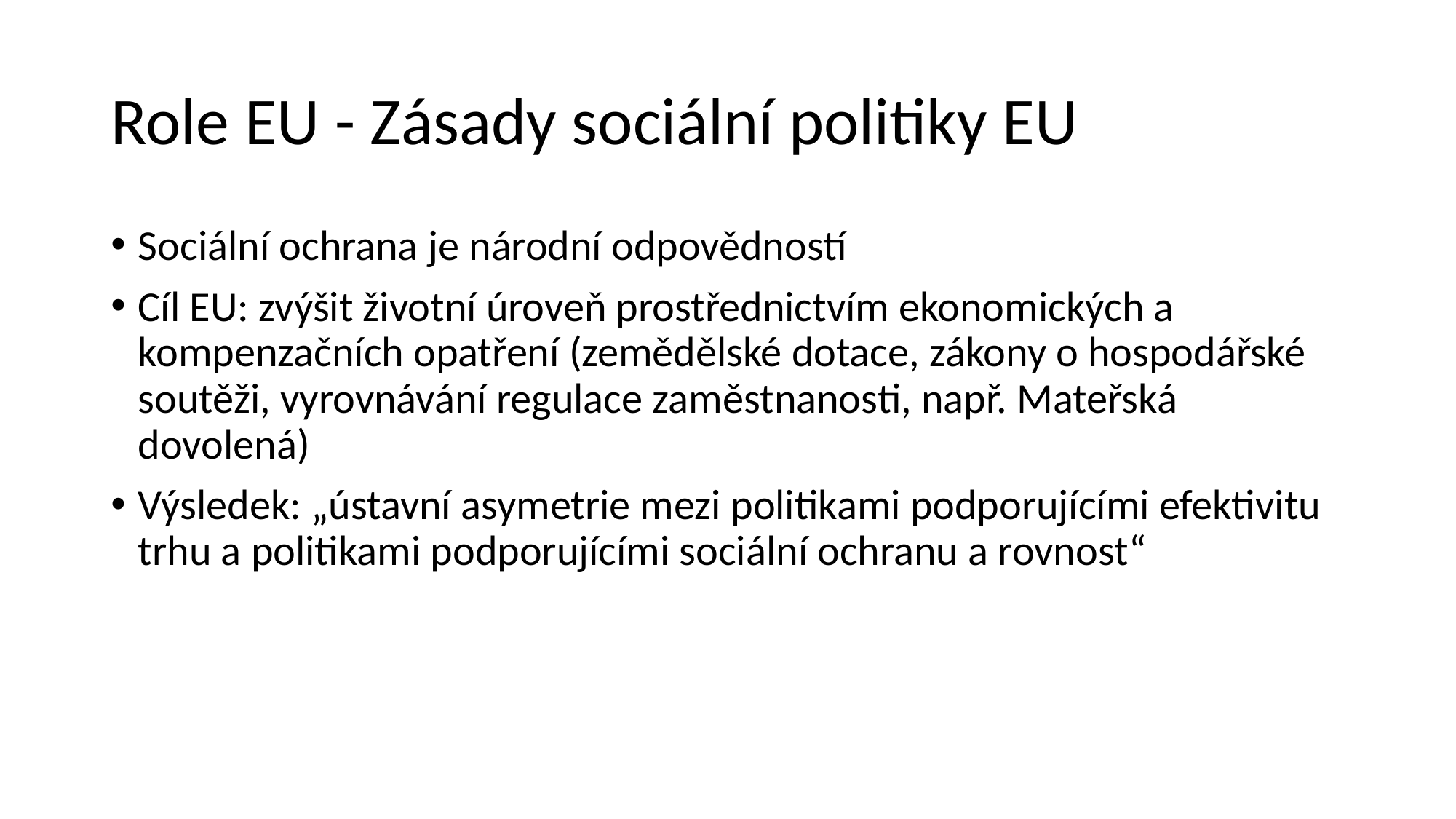

# Role EU - Zásady sociální politiky EU
Sociální ochrana je národní odpovědností
Cíl EU: zvýšit životní úroveň prostřednictvím ekonomických a kompenzačních opatření (zemědělské dotace, zákony o hospodářské soutěži, vyrovnávání regulace zaměstnanosti, např. Mateřská dovolená)
Výsledek: „ústavní asymetrie mezi politikami podporujícími efektivitu trhu a politikami podporujícími sociální ochranu a rovnost“